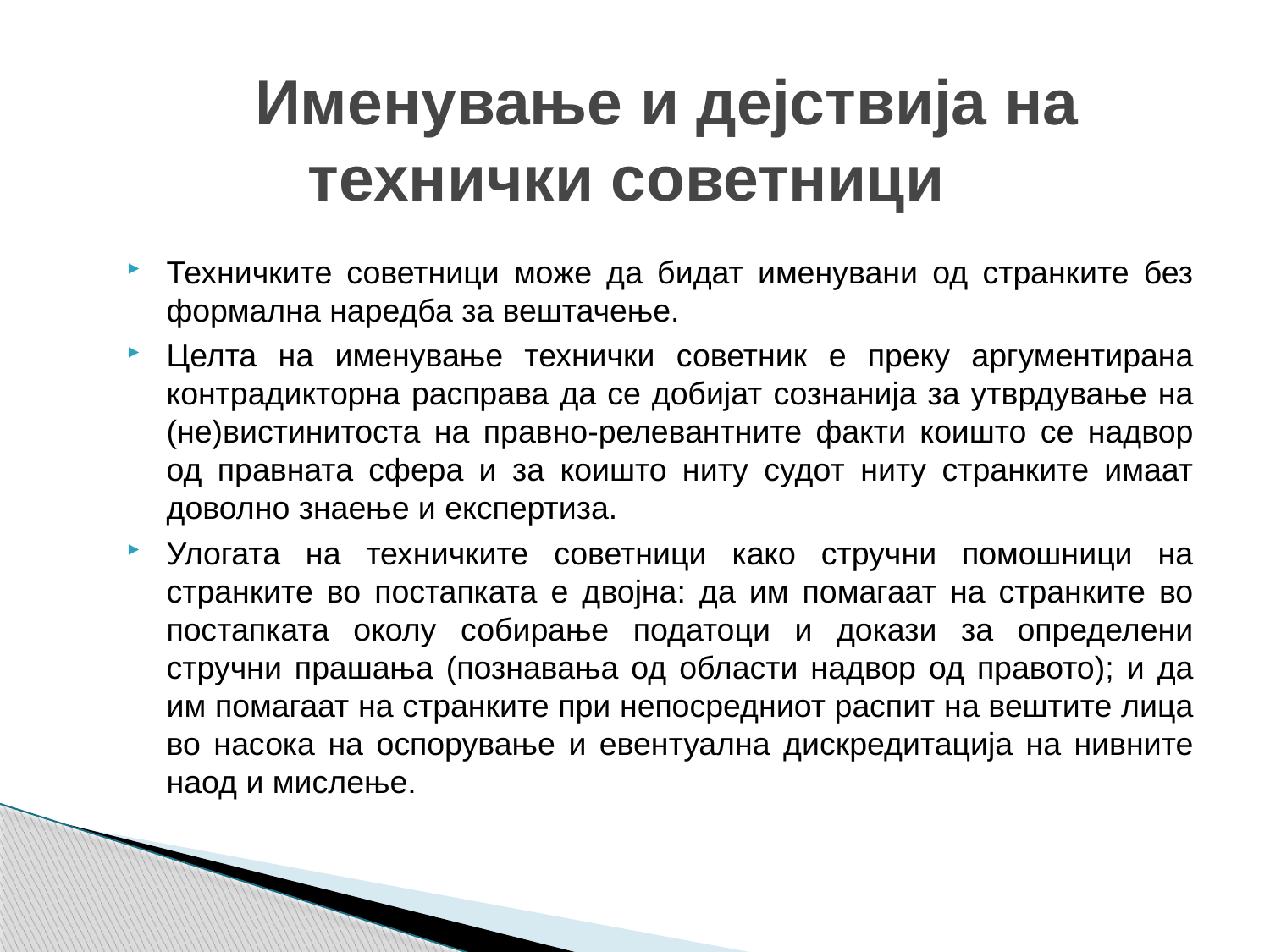

# Именување и дејствија на технички советници
Техничките советници може да бидат именувани од странките без формална наредба за вештачење.
Целта на именување технички советник е преку аргументирана контрадикторна расправа да се добијат сознанија за утврдување на (не)вистинитоста на правно-релевантните факти коишто се надвор од правната сфера и за коишто ниту судот ниту странките имаат доволно знаење и експертиза.
Улогата на техничките советници како стручни помошници на странките во постапката е двојна: да им помагаат на странките во постапката околу собирање податоци и докази за определени стручни прашања (познавања од области надвор од правото); и да им помагаат на странките при непосредниот распит на вештите лица во насока на оспорување и евентуална дискредитација на нивните наод и мислење.